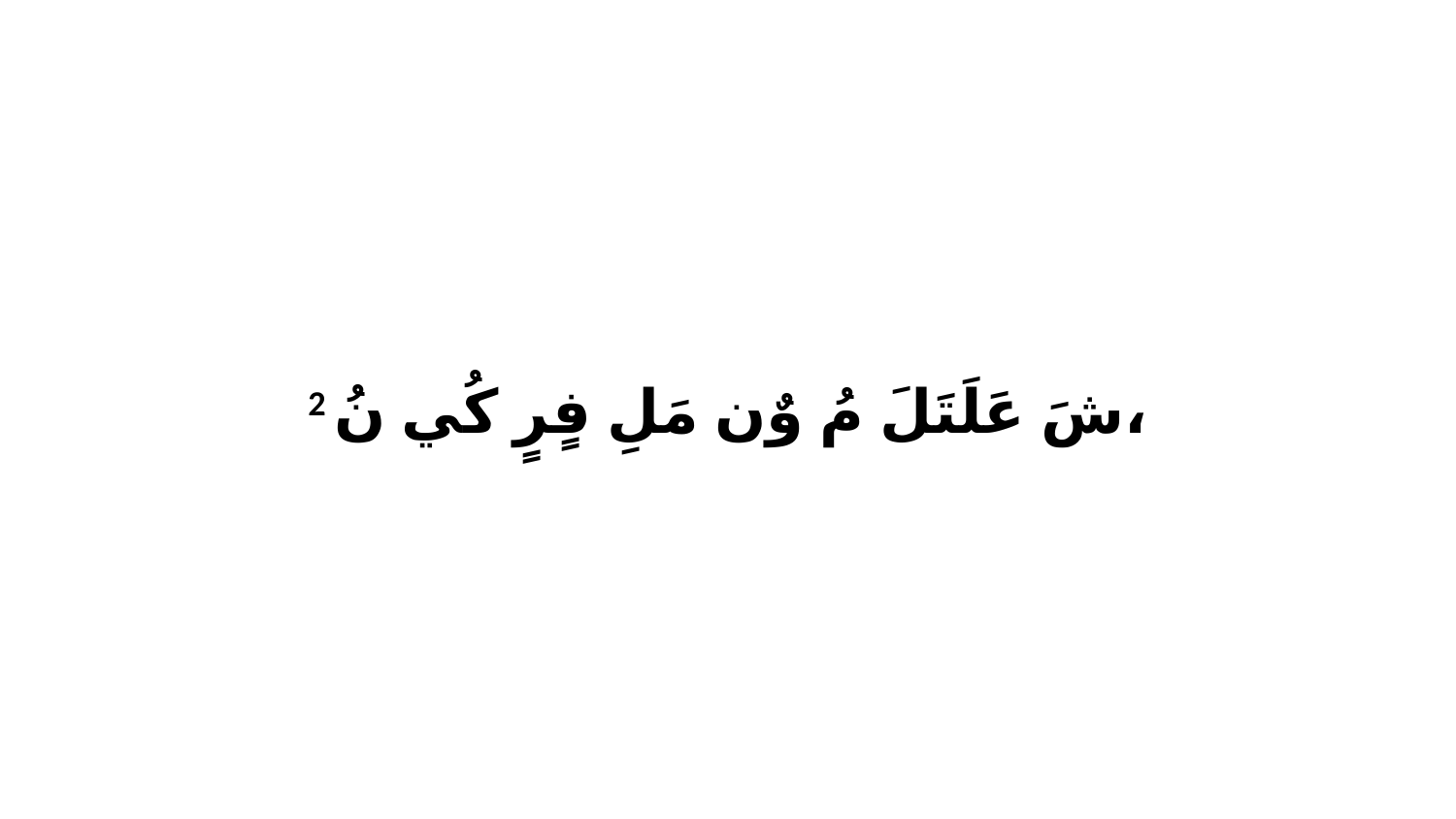

2 شَ عَلَتَلَ مُ وٌن مَلِ فٍرٍ كُي نُ،